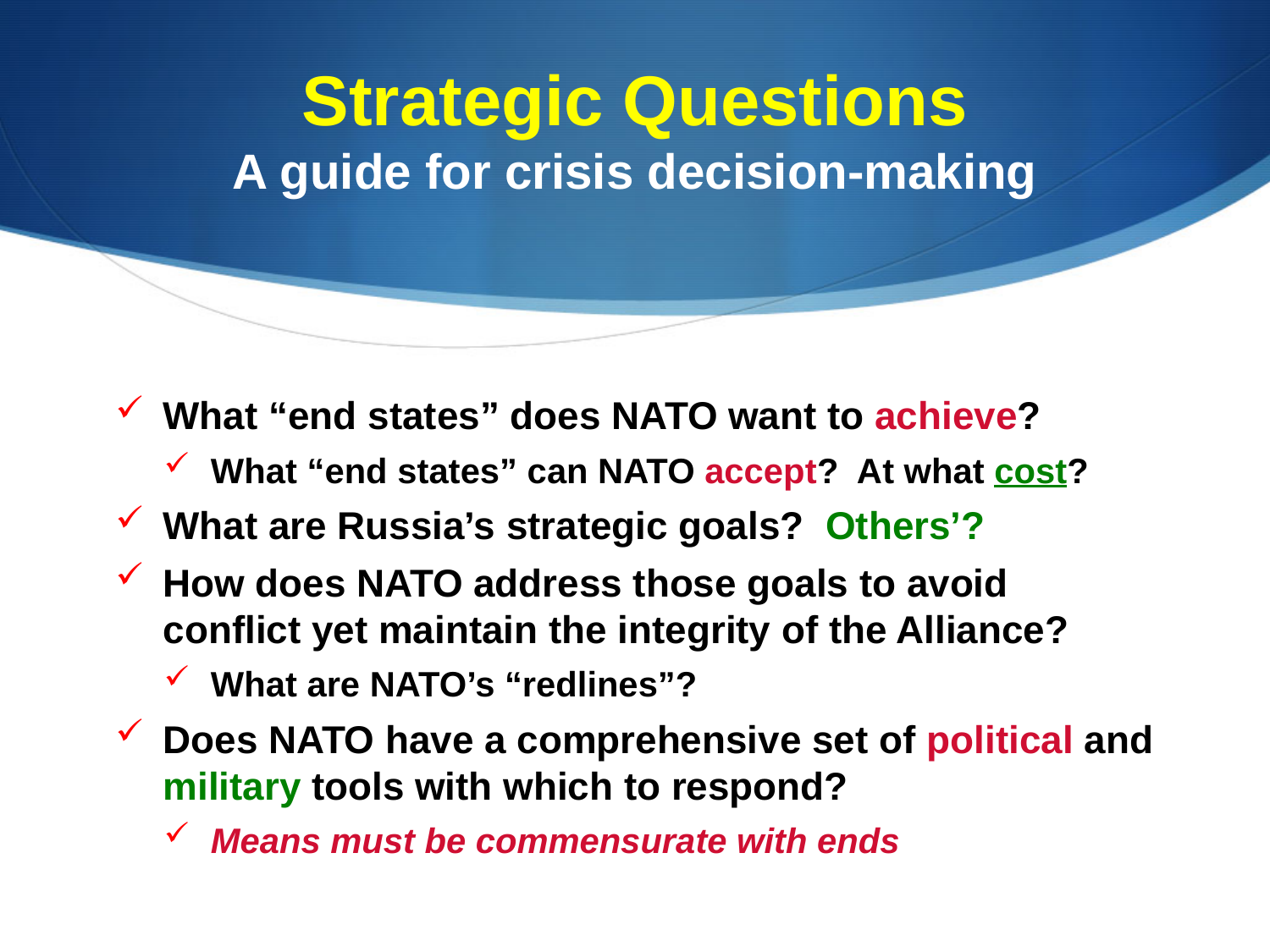

# Strategic Questions A guide for crisis decision-making
What “end states” does NATO want to achieve?
What “end states” can NATO accept?  At what cost?
What are Russia’s strategic goals?  Others’?
How does NATO address those goals to avoid conflict yet maintain the integrity of the Alliance?
What are NATO’s “redlines”?
Does NATO have a comprehensive set of political and military tools with which to respond?
Means must be commensurate with ends